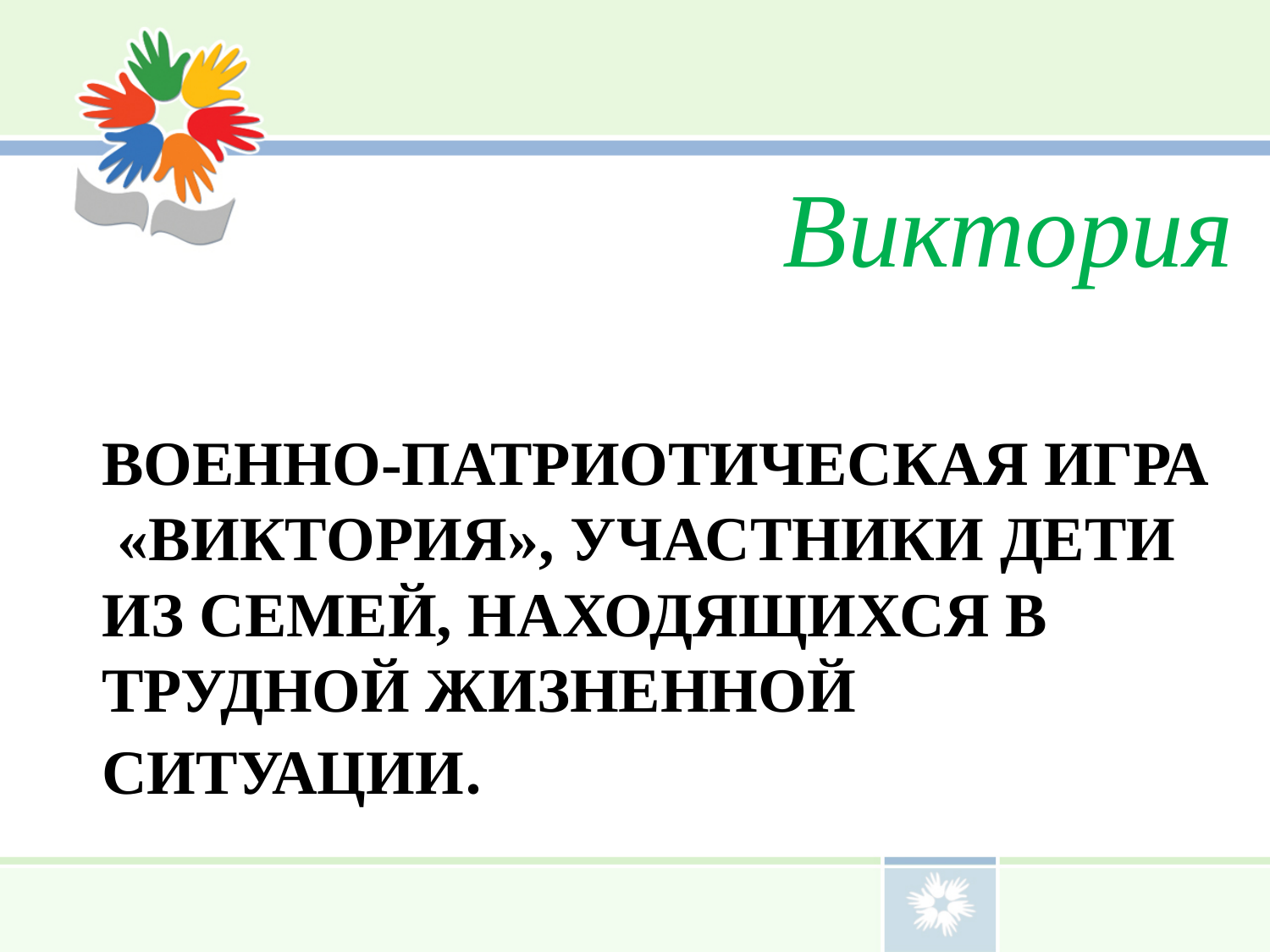

Виктория
# Военно-патриотическая игра  «Виктория», участники дети из семей, находящихся в трудной жизненной ситуации.